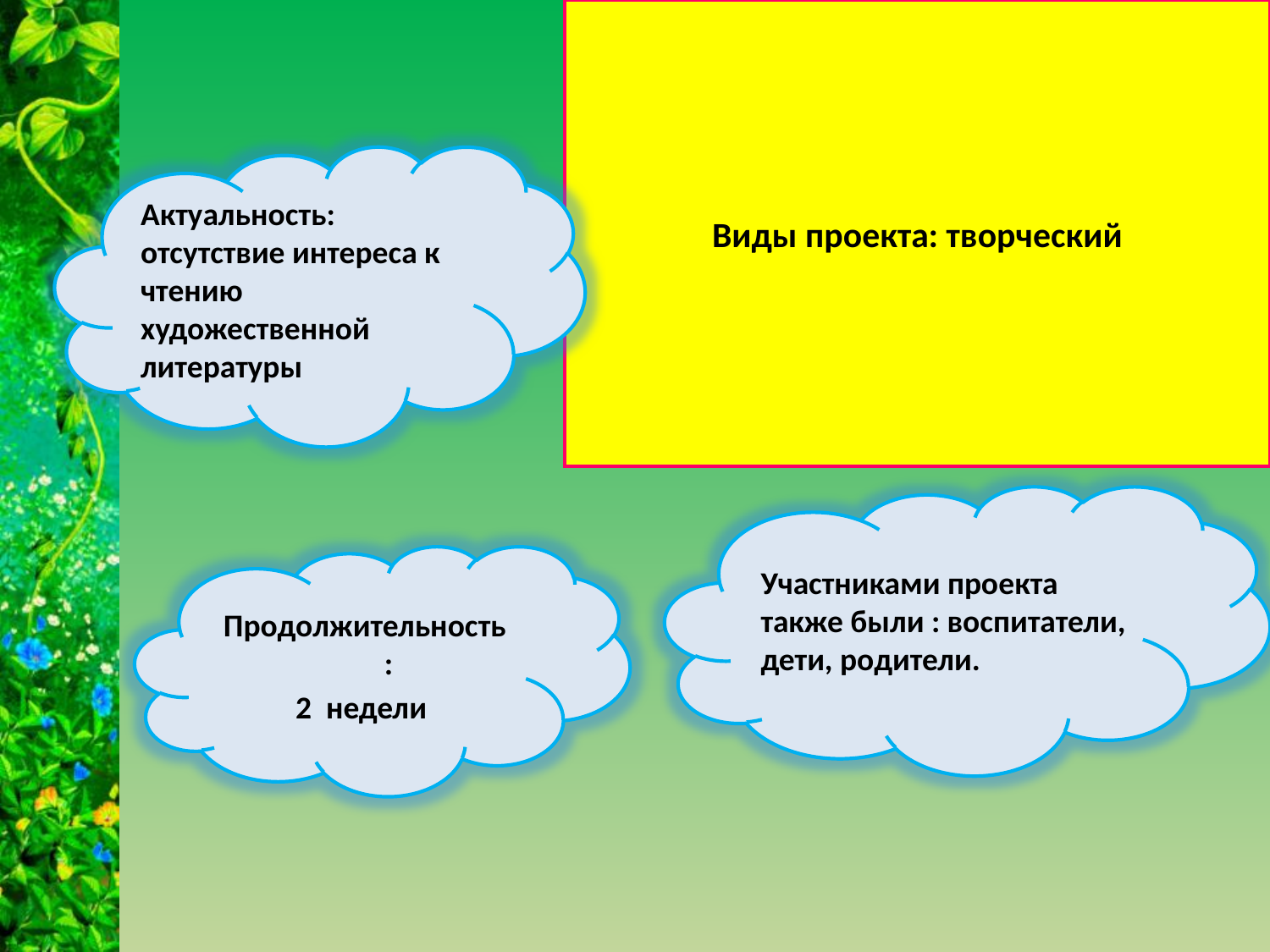

# Виды проекта: творческий
Актуальность: отсутствие интереса к чтению художественной литературы

Участниками проекта также были : воспитатели, дети, родители.

Продолжительность :
2  недели